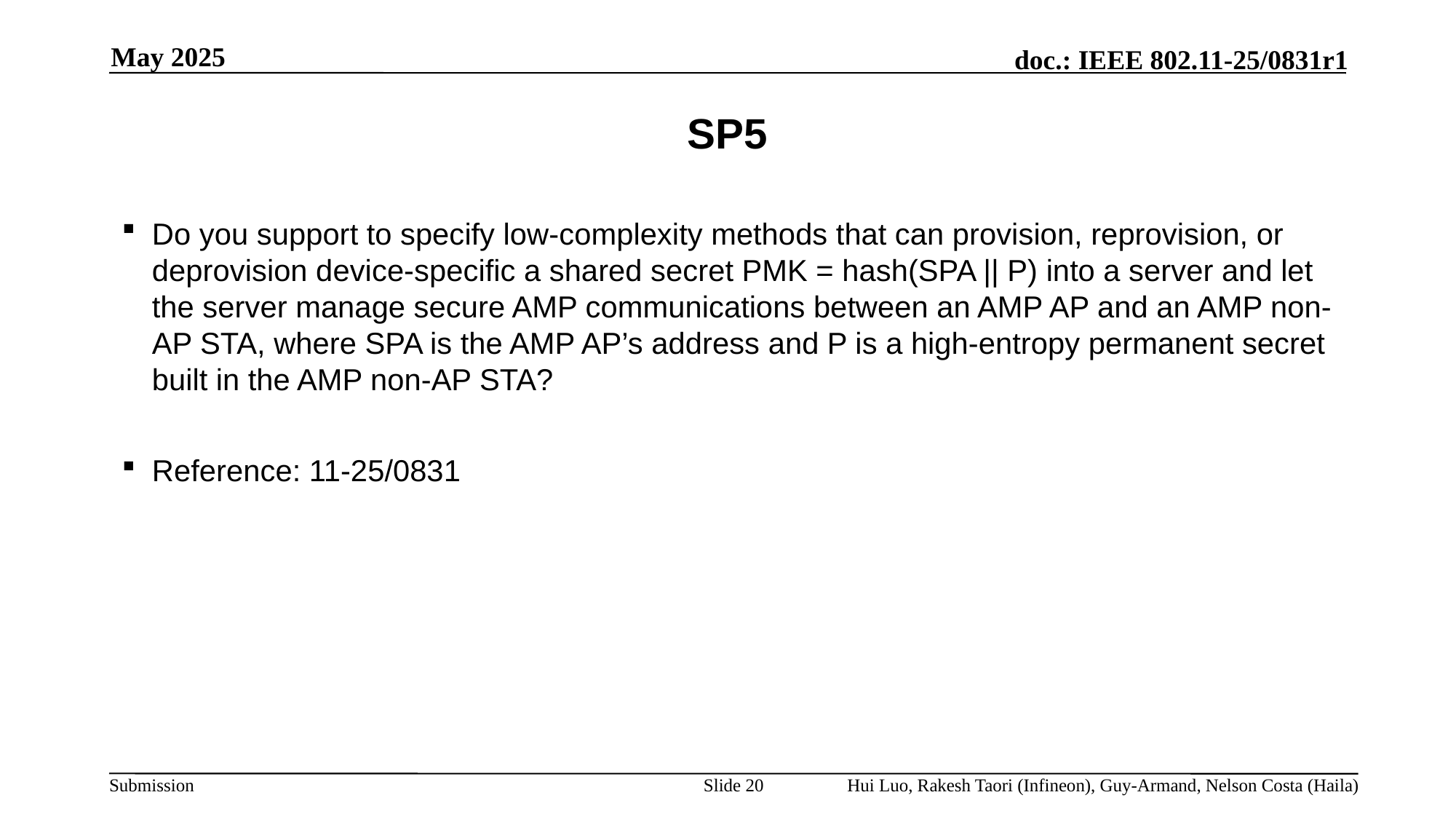

May 2025
# SP5
Do you support to specify low-complexity methods that can provision, reprovision, or deprovision device-specific a shared secret PMK = hash(SPA || P) into a server and let the server manage secure AMP communications between an AMP AP and an AMP non-AP STA, where SPA is the AMP AP’s address and P is a high-entropy permanent secret built in the AMP non-AP STA?

Reference: 11-25/0831
Slide 20
Hui Luo, Rakesh Taori (Infineon), Guy-Armand, Nelson Costa (Haila)